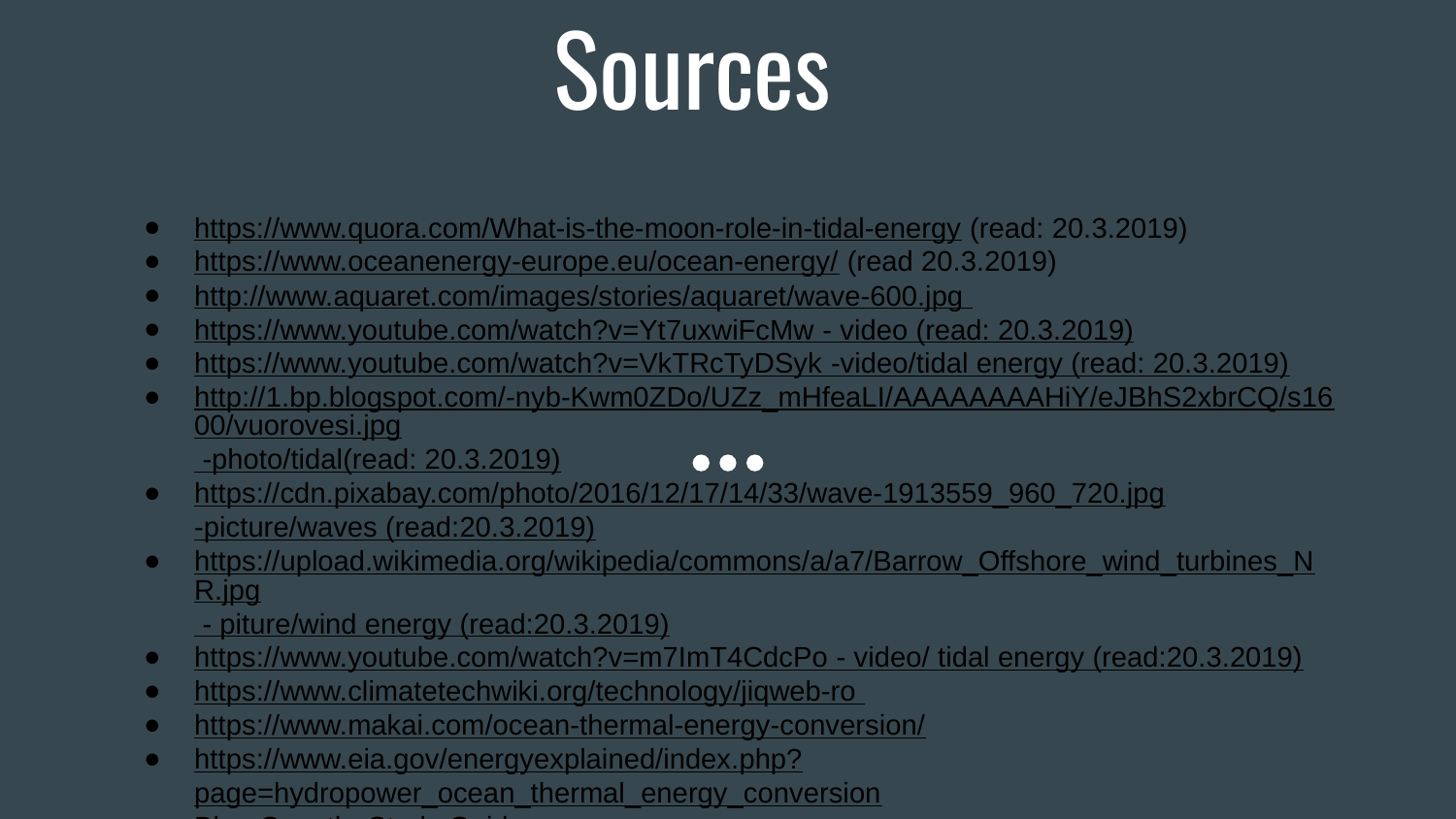

# Sources
https://www.quora.com/What-is-the-moon-role-in-tidal-energy (read: 20.3.2019)
https://www.oceanenergy-europe.eu/ocean-energy/ (read 20.3.2019)
http://www.aquaret.com/images/stories/aquaret/wave-600.jpg
https://www.youtube.com/watch?v=Yt7uxwiFcMw - video (read: 20.3.2019)
https://www.youtube.com/watch?v=VkTRcTyDSyk -video/tidal energy (read: 20.3.2019)
http://1.bp.blogspot.com/-nyb-Kwm0ZDo/UZz_mHfeaLI/AAAAAAAAHiY/eJBhS2xbrCQ/s1600/vuorovesi.jpg -photo/tidal(read: 20.3.2019)
https://cdn.pixabay.com/photo/2016/12/17/14/33/wave-1913559_960_720.jpg -picture/waves (read:20.3.2019)
https://upload.wikimedia.org/wikipedia/commons/a/a7/Barrow_Offshore_wind_turbines_NR.jpg - piture/wind energy (read:20.3.2019)
https://www.youtube.com/watch?v=m7ImT4CdcPo - video/ tidal energy (read:20.3.2019)
https://www.climatetechwiki.org/technology/jiqweb-ro
https://www.makai.com/ocean-thermal-energy-conversion/
https://www.eia.gov/energyexplained/index.php?page=hydropower_ocean_thermal_energy_conversion
Blue Growth -Study Guide